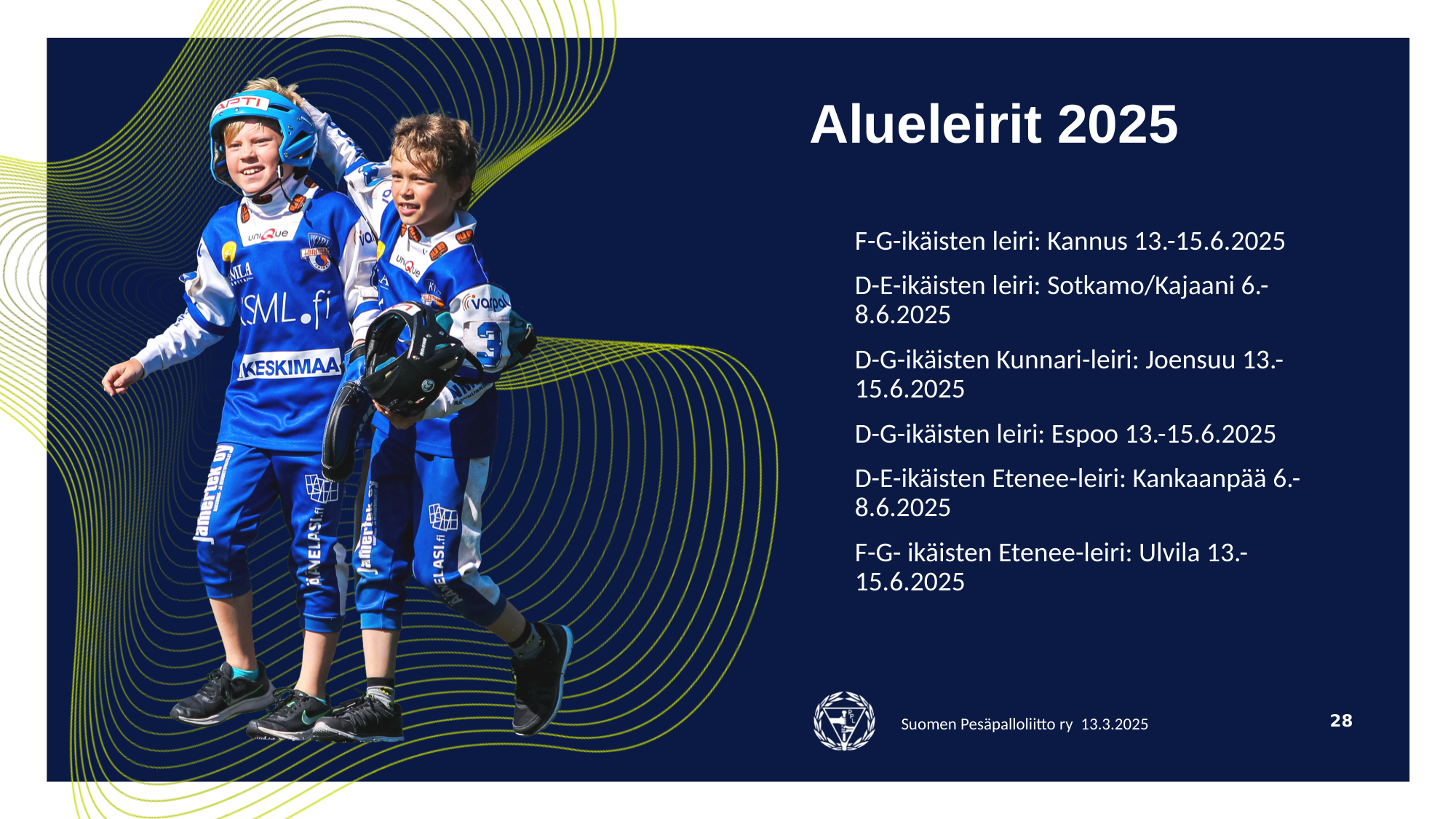

# Alueleirit 2025
F-G-ikäisten leiri: Kannus 13.-15.6.2025
D-E-ikäisten leiri: Sotkamo/Kajaani 6.-8.6.2025
D-G-ikäisten Kunnari-leiri: Joensuu 13.-15.6.2025
D-G-ikäisten leiri: Espoo 13.-15.6.2025
D-E-ikäisten Etenee-leiri: Kankaanpää 6.-8.6.2025
F-G- ikäisten Etenee-leiri: Ulvila 13.-15.6.2025
28